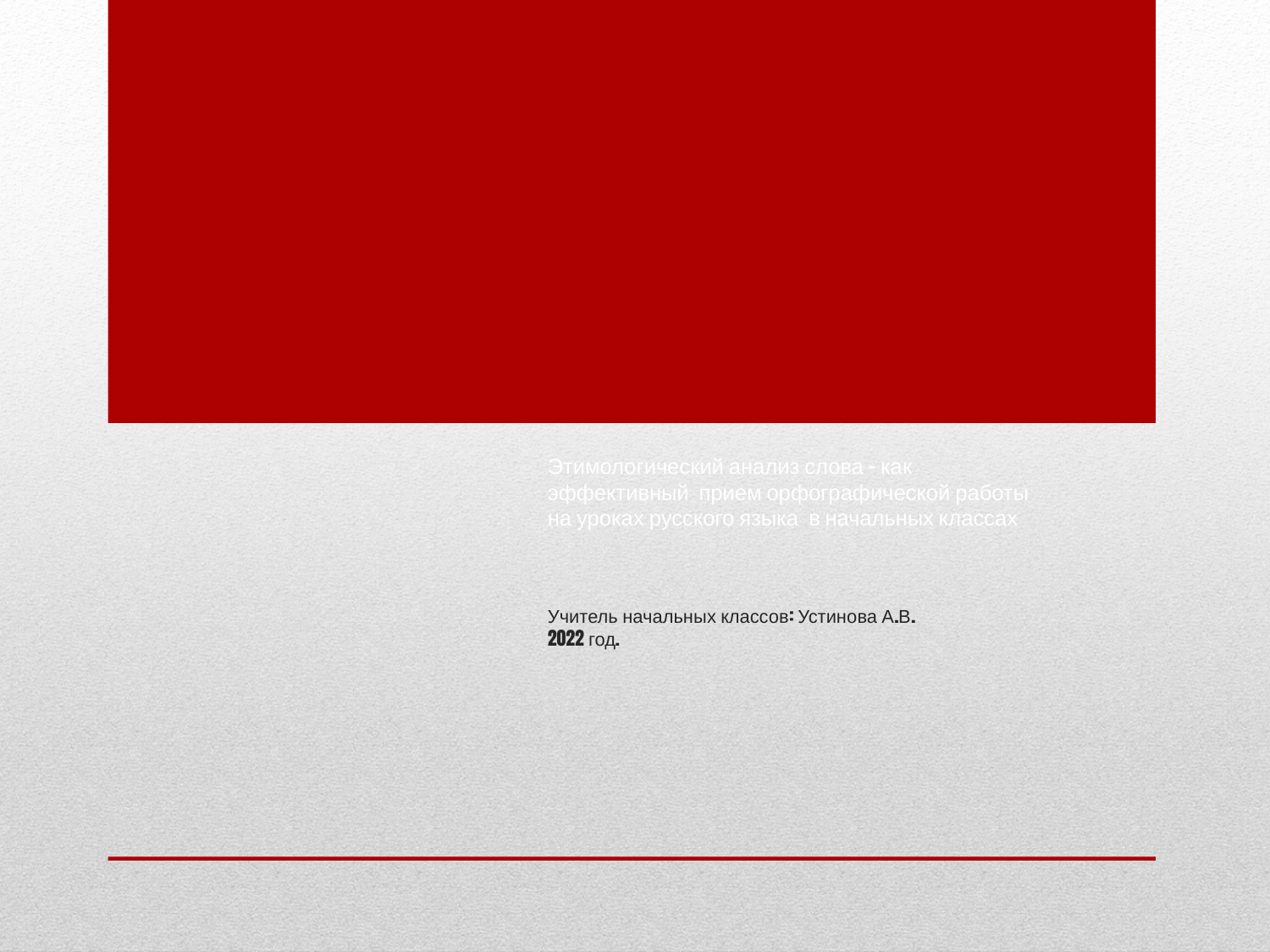

# Этимологический анализ слова – как эффективный  прием орфографической работы на уроках русского языка  в начальных классах   Учитель начальных классов: Устинова А.В. 2022 год.